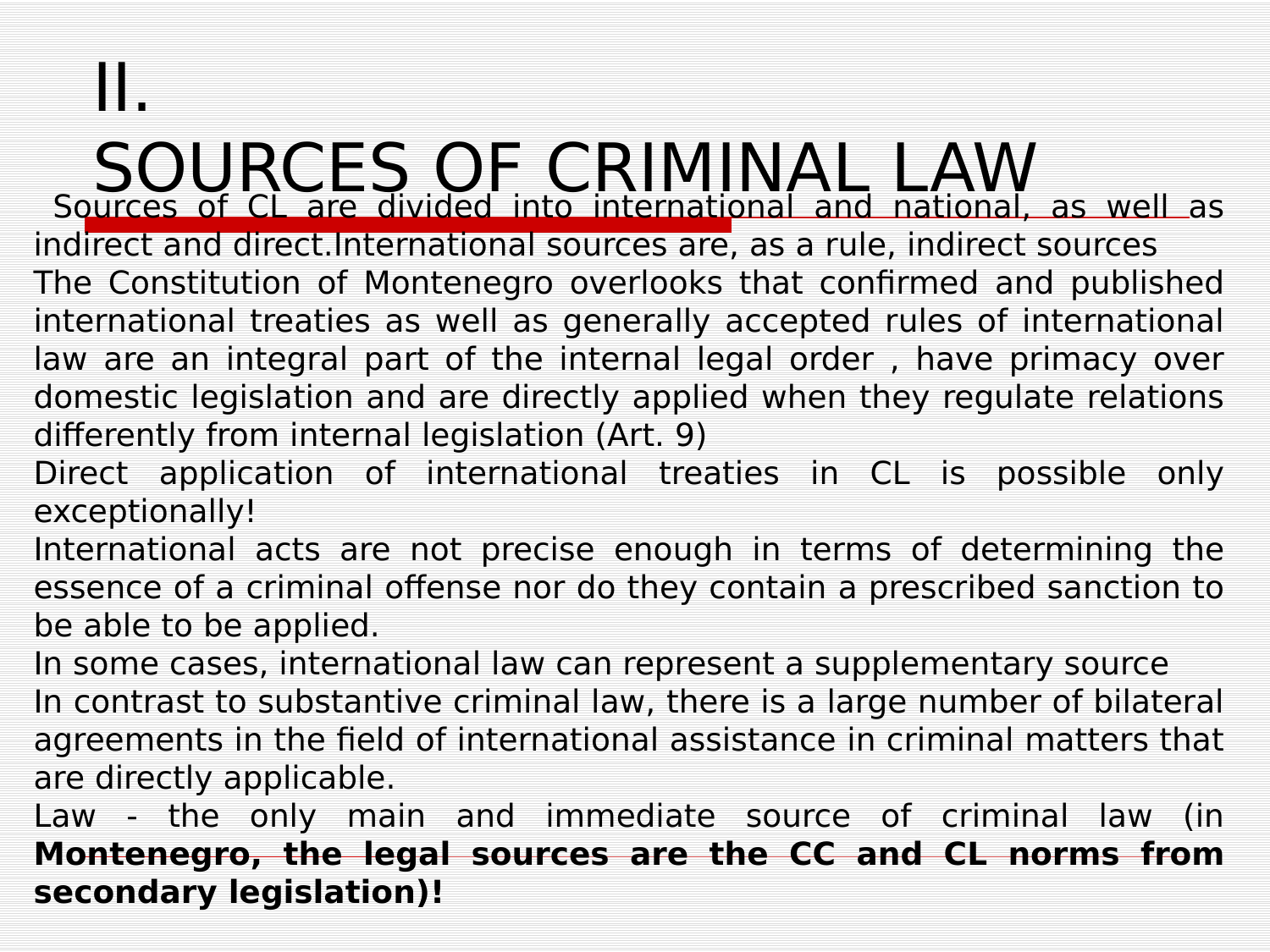

# II. SOURCES OF CRIMINAL LAW
 Sources of CL are divided into international and national, as well as indirect and direct.International sources are, as a rule, indirect sources
The Constitution of Montenegro overlooks that confirmed and published international treaties as well as generally accepted rules of international law are an integral part of the internal legal order , have primacy over domestic legislation and are directly applied when they regulate relations differently from internal legislation (Art. 9)
Direct application of international treaties in CL is possible only exceptionally!
International acts are not precise enough in terms of determining the essence of a criminal offense nor do they contain a prescribed sanction to be able to be applied.
In some cases, international law can represent a supplementary source
In contrast to substantive criminal law, there is a large number of bilateral agreements in the field of international assistance in criminal matters that are directly applicable.
Law - the only main and immediate source of criminal law (in Montenegro, the legal sources are the CC and CL norms from secondary legislation)!
12